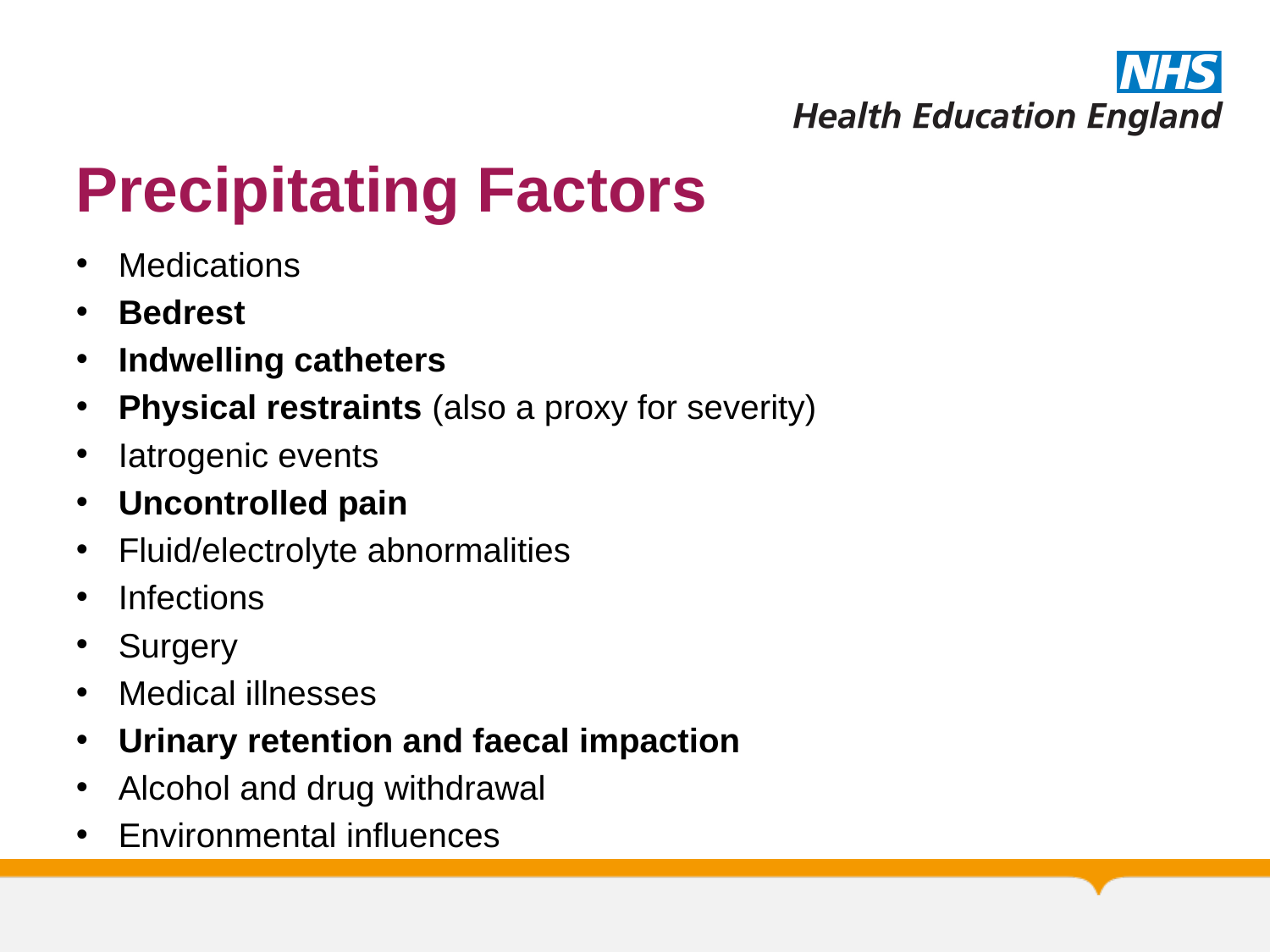

# Precipitating Factors
Medications
Bedrest
Indwelling catheters
Physical restraints (also a proxy for severity)
Iatrogenic events
Uncontrolled pain
Fluid/electrolyte abnormalities
Infections
Surgery
Medical illnesses
Urinary retention and faecal impaction
Alcohol and drug withdrawal
Environmental influences